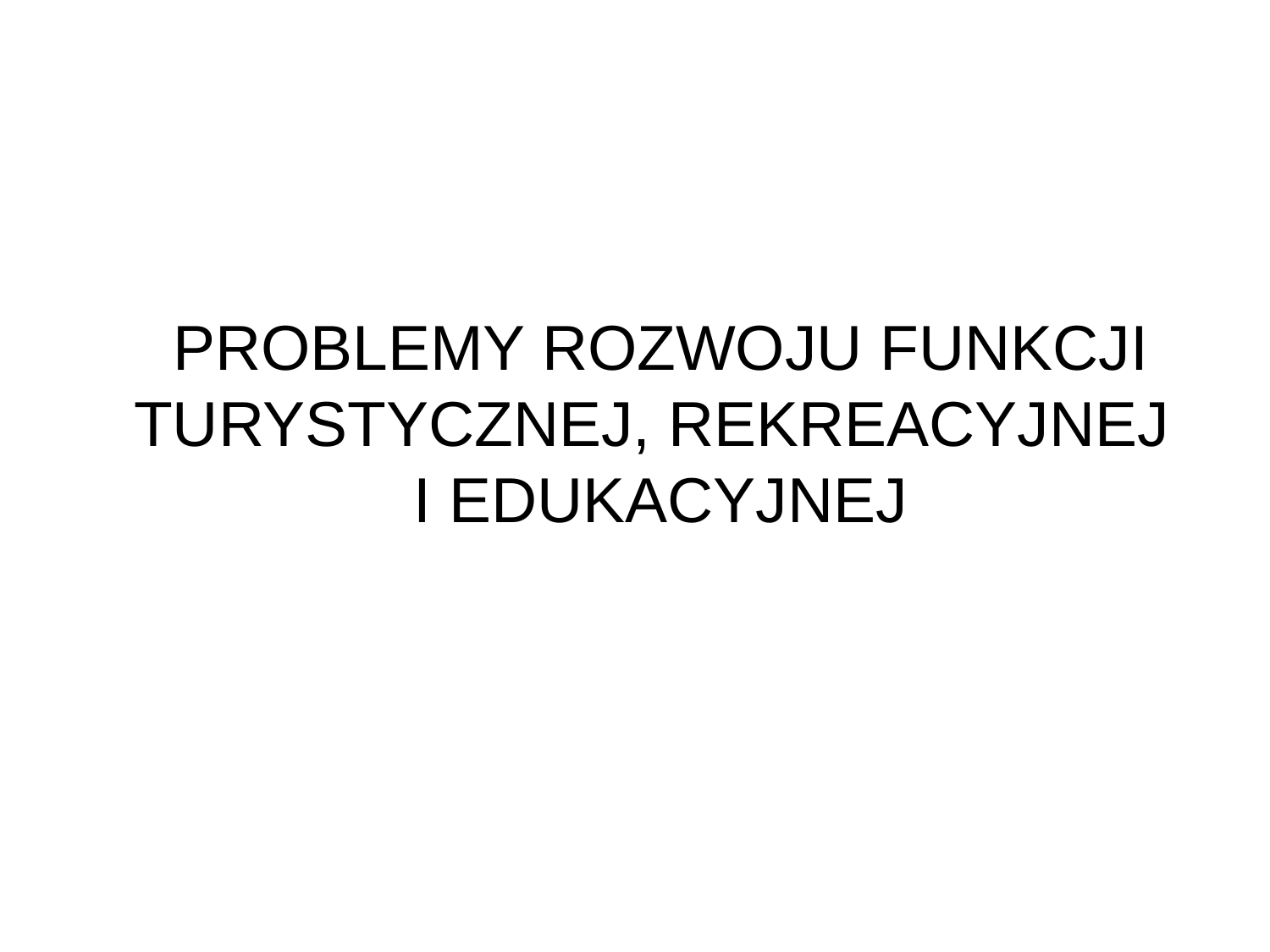

# PROBLEMY ROZWOJU FUNKCJI TURYSTYCZNEJ, REKREACYJNEJ I EDUKACYJNEJ